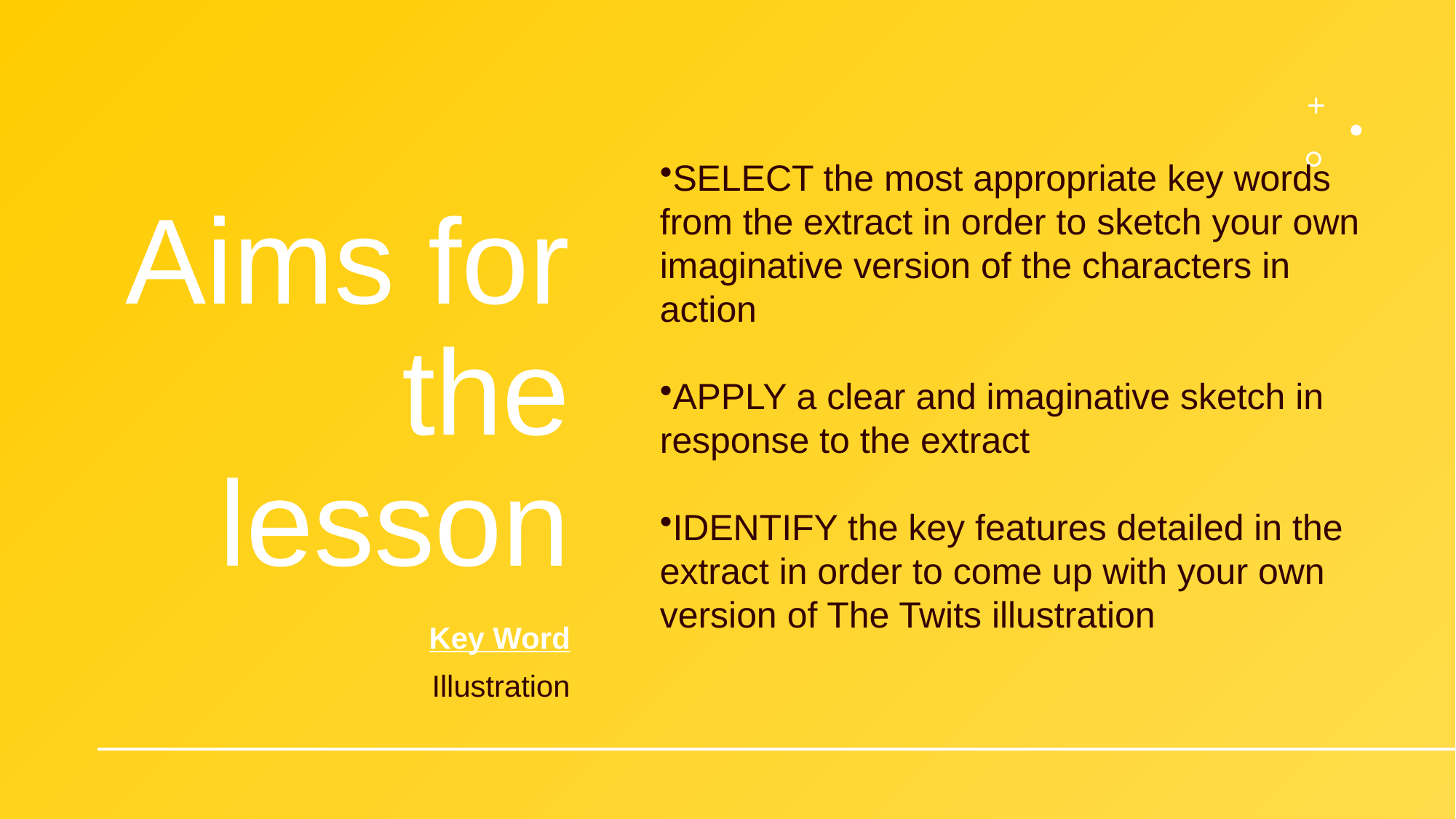

SELECT the most appropriate key words from the extract in order to sketch your own imaginative version of the characters in action

APPLY a clear and imaginative sketch in response to the extract

IDENTIFY the key features detailed in the extract in order to come up with your own version of The Twits illustration

# Aims for the lesson
Key Word
Illustration